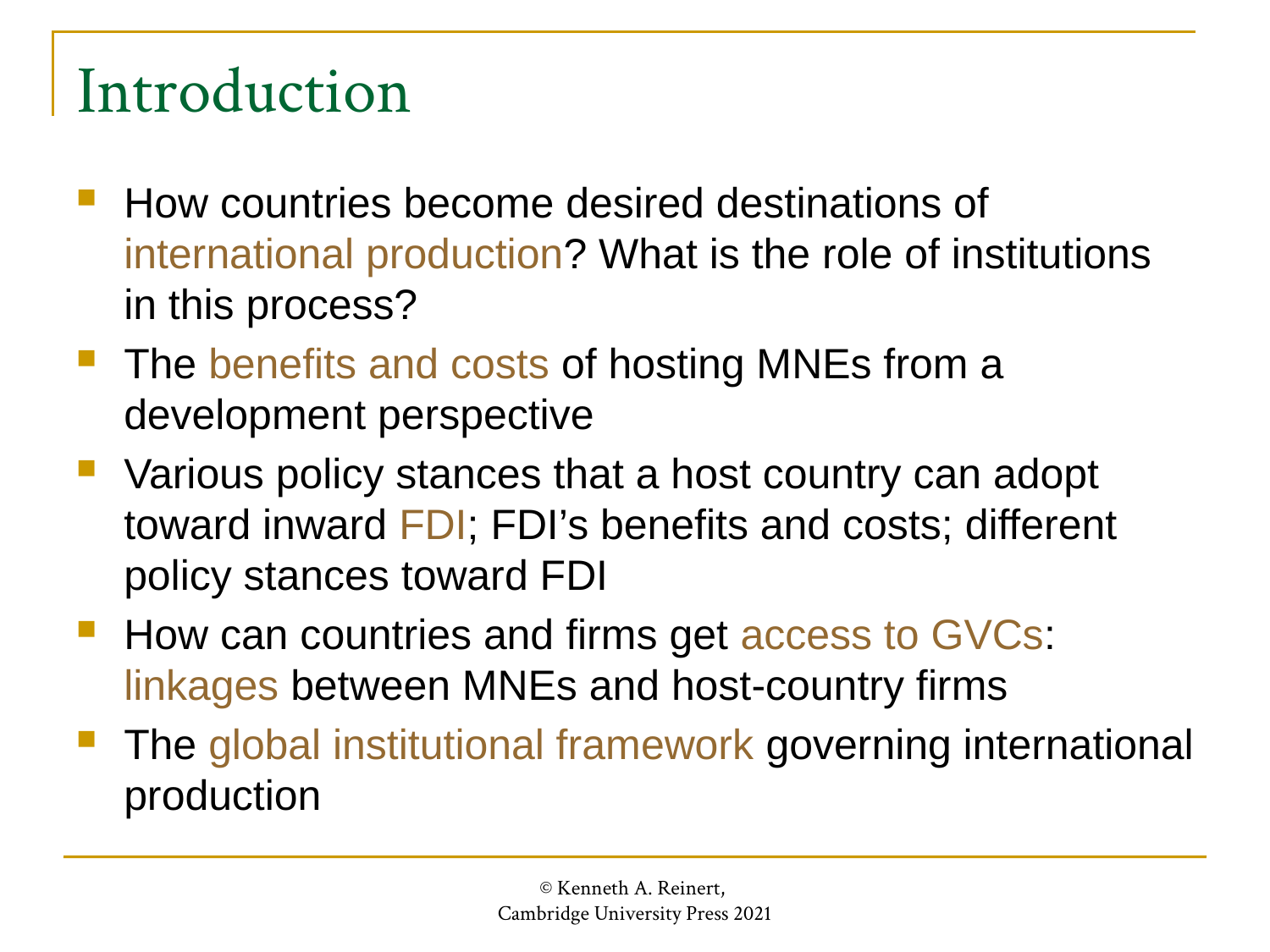

# Introduction
How countries become desired destinations of international production? What is the role of institutions in this process?
The benefits and costs of hosting MNEs from a development perspective
Various policy stances that a host country can adopt toward inward FDI; FDI’s benefits and costs; different policy stances toward FDI
How can countries and firms get access to GVCs: linkages between MNEs and host-country firms
The global institutional framework governing international production
© Kenneth A. Reinert,
Cambridge University Press 2021